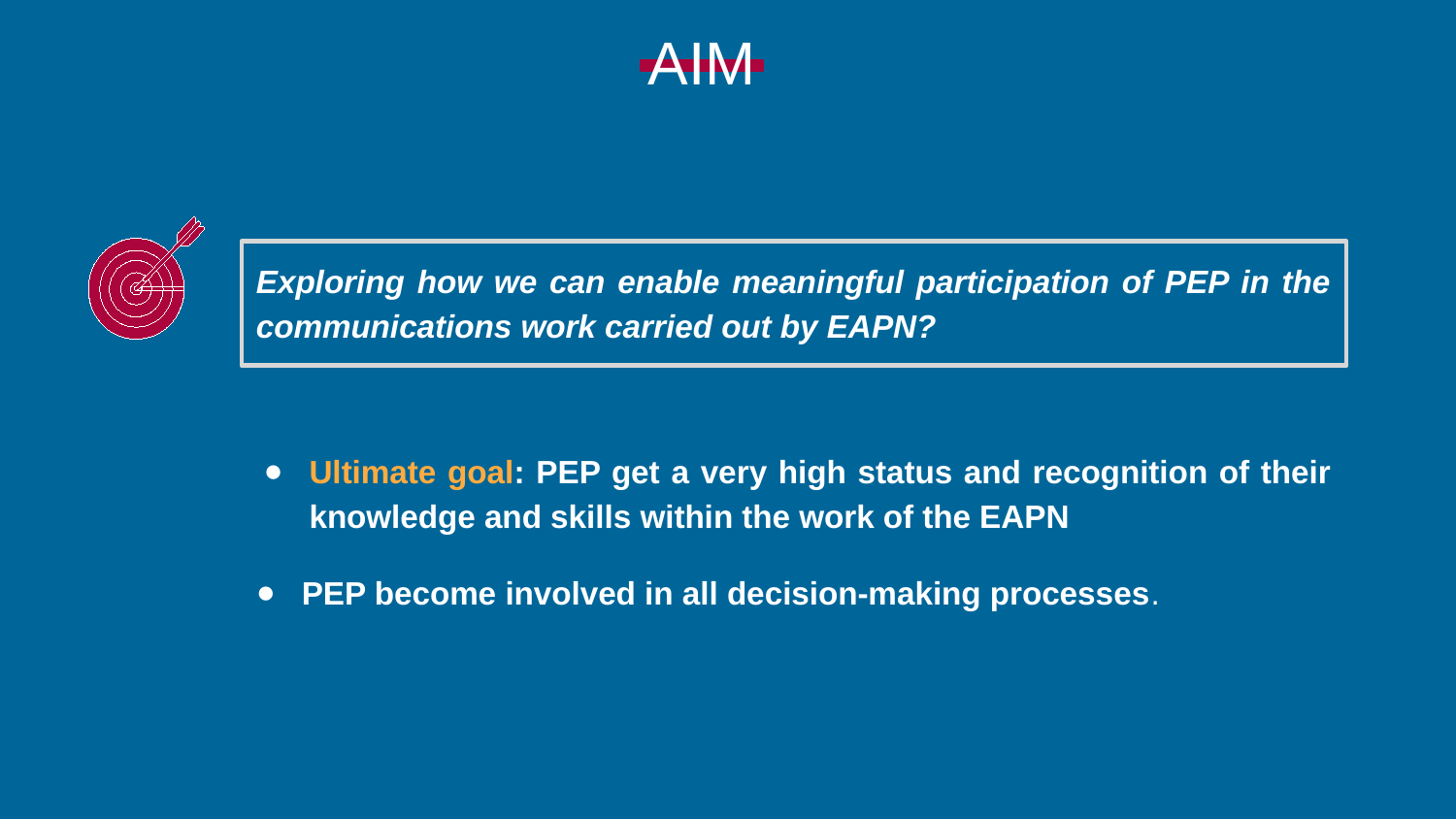

AIM

Exploring how we can enable meaningful participation of PEP in the communications work carried out by EAPN?
Ultimate goal: PEP get a very high status and recognition of their knowledge and skills within the work of the EAPN
PEP become involved in all decision-making processes.